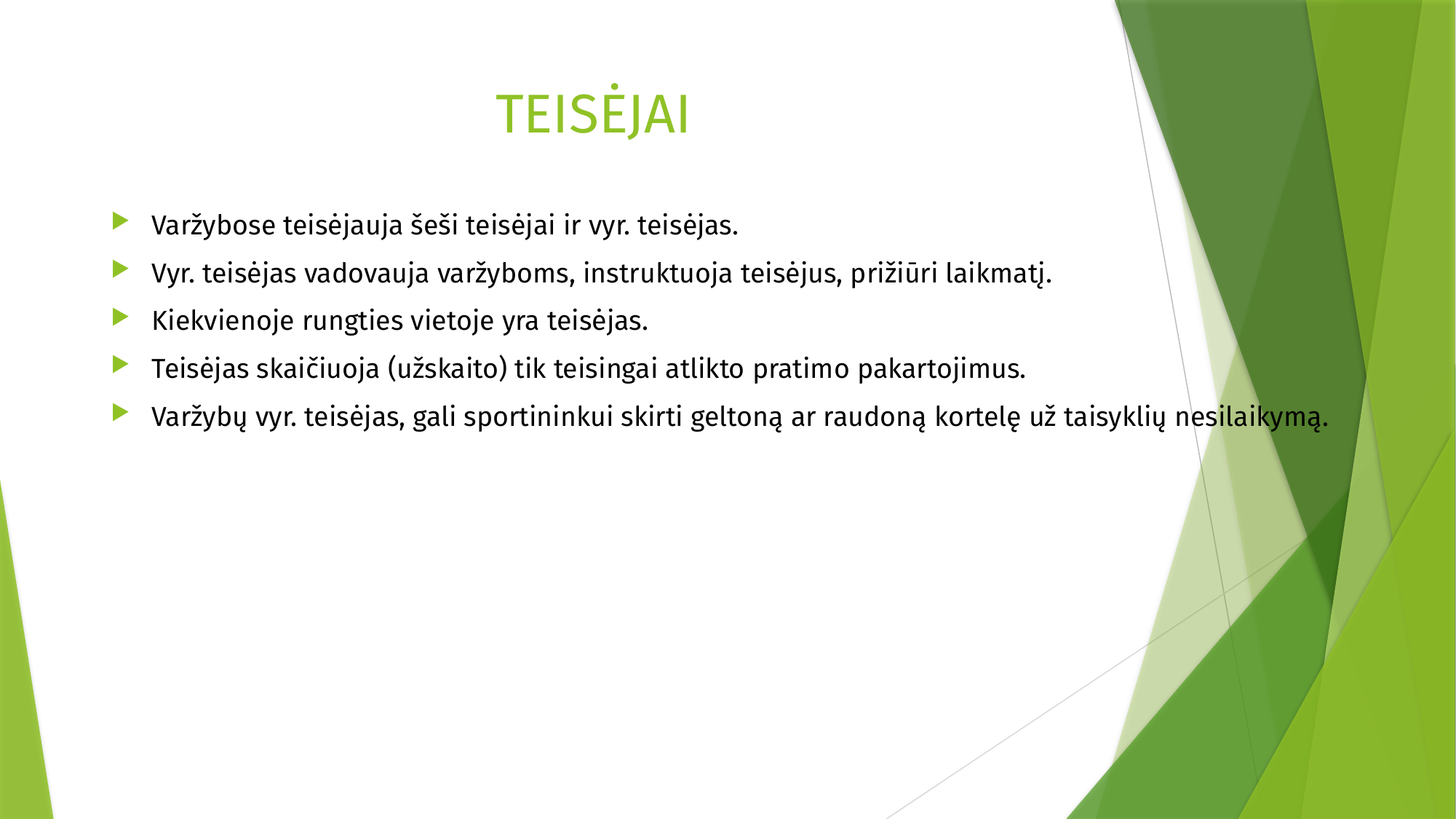

# TEISĖJAI
Varžybose teisėjauja šeši teisėjai ir vyr. teisėjas.
Vyr. teisėjas vadovauja varžyboms, instruktuoja teisėjus, prižiūri laikmatį.
Kiekvienoje rungties vietoje yra teisėjas.
Teisėjas skaičiuoja (užskaito) tik teisingai atlikto pratimo pakartojimus.
Varžybų vyr. teisėjas, gali sportininkui skirti geltoną ar raudoną kortelę už taisyklių nesilaikymą.